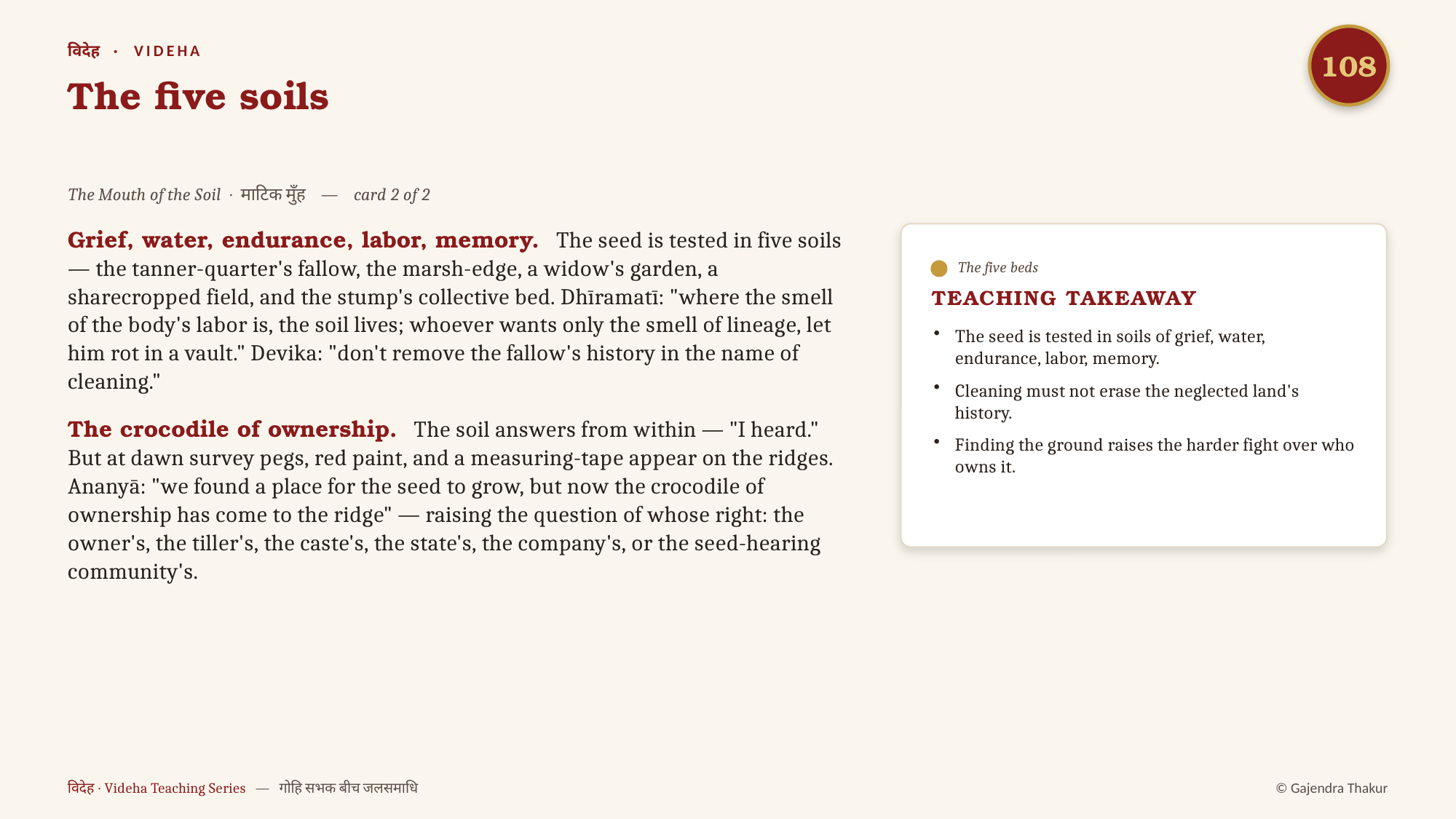

108
विदेह  ·  VIDEHA
The five soils
The Mouth of the Soil  ·  माटिक मुँह    —    card 2 of 2
Grief, water, endurance, labor, memory.  The seed is tested in five soils — the tanner-quarter's fallow, the marsh-edge, a widow's garden, a sharecropped field, and the stump's collective bed. Dhīramatī: "where the smell of the body's labor is, the soil lives; whoever wants only the smell of lineage, let him rot in a vault." Devika: "don't remove the fallow's history in the name of cleaning."
The crocodile of ownership.  The soil answers from within — "I heard." But at dawn survey pegs, red paint, and a measuring-tape appear on the ridges. Ananyā: "we found a place for the seed to grow, but now the crocodile of ownership has come to the ridge" — raising the question of whose right: the owner's, the tiller's, the caste's, the state's, the company's, or the seed-hearing community's.

The five beds

TEACHING TAKEAWAY
The seed is tested in soils of grief, water, endurance, labor, memory.
Cleaning must not erase the neglected land's history.
Finding the ground raises the harder fight over who owns it.
विदेह · Videha Teaching Series   —   गोहि सभक बीच जलसमाधि
© Gajendra Thakur